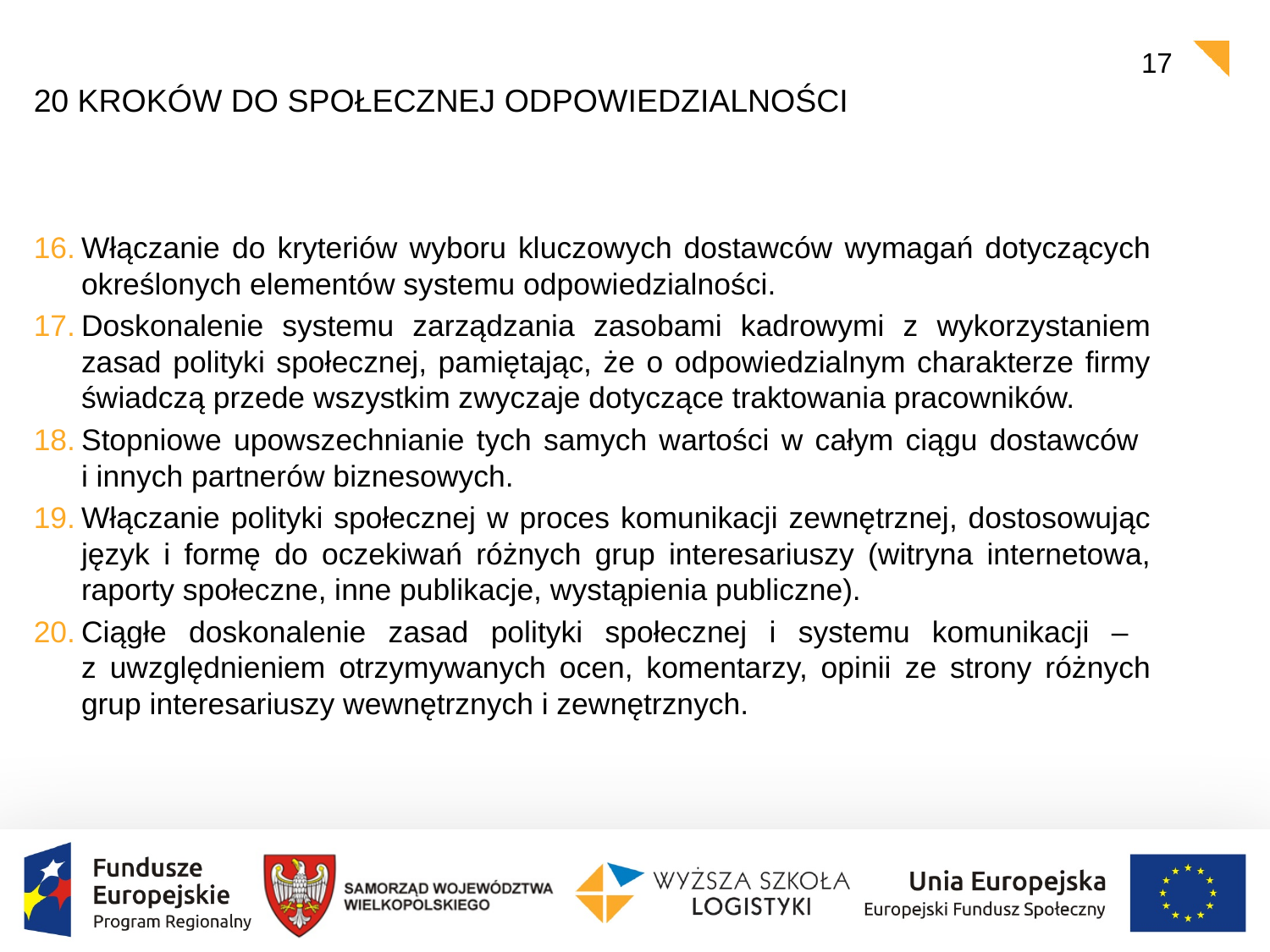

17
# 20 kroków do społecznej odpowiedzialności
Włączanie do kryteriów wyboru kluczowych dostawców wymagań dotyczących określonych elementów systemu odpowiedzialności.
Doskonalenie systemu zarządzania zasobami kadrowymi z wykorzystaniem zasad polityki społecznej, pamiętając, że o odpowiedzialnym charakterze firmy świadczą przede wszystkim zwyczaje dotyczące traktowania pracowników.
Stopniowe upowszechnianie tych samych wartości w całym ciągu dostawców
i innych partnerów biznesowych.
Włączanie polityki społecznej w proces komunikacji zewnętrznej, dostosowując język i formę do oczekiwań różnych grup interesariuszy (witryna internetowa, raporty społeczne, inne publikacje, wystąpienia publiczne).
Ciągłe doskonalenie zasad polityki społecznej i systemu komunikacji –
z uwzględnieniem otrzymywanych ocen, komentarzy, opinii ze strony różnych grup interesariuszy wewnętrznych i zewnętrznych.